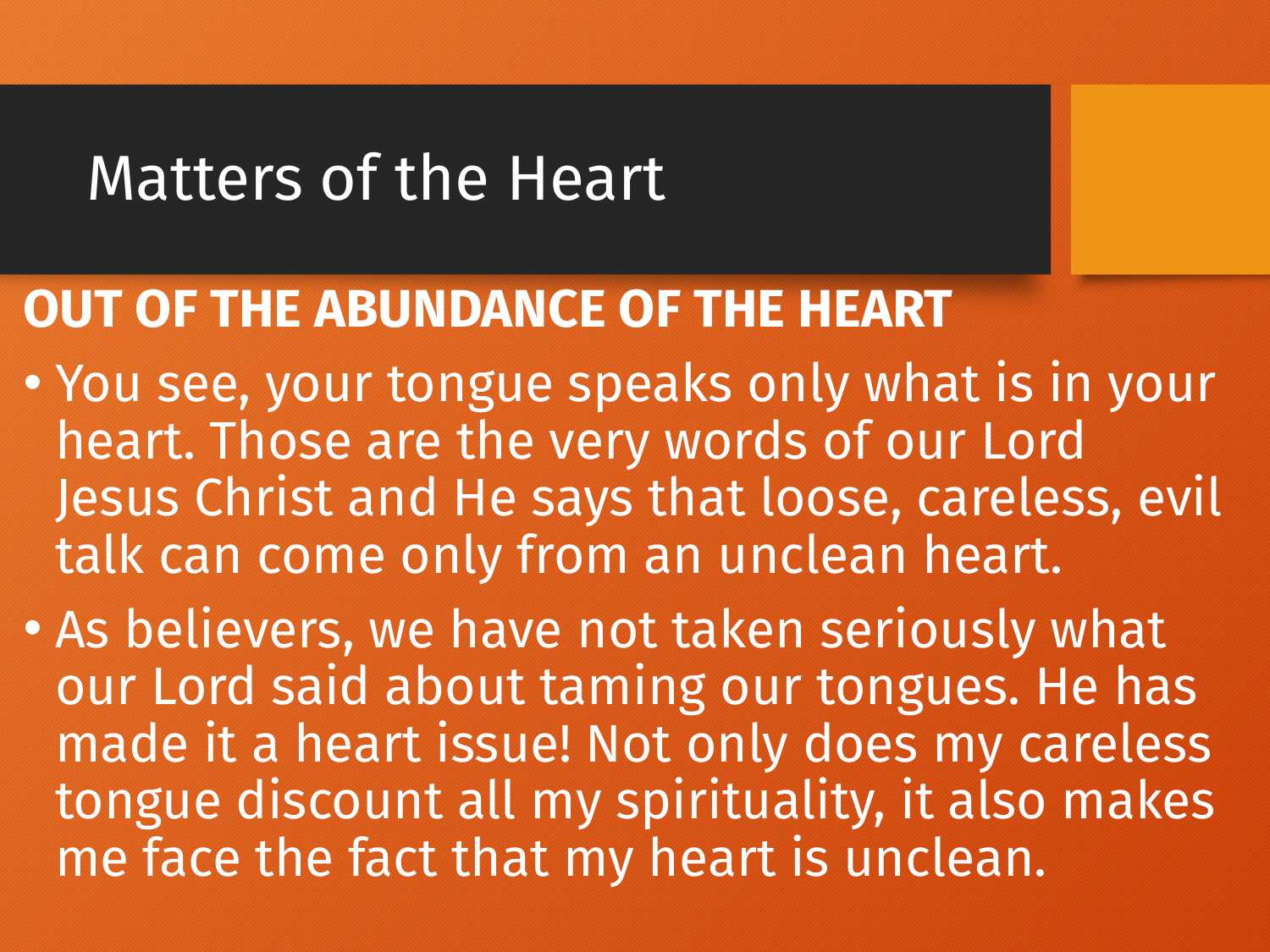

# Matters of the Heart
OUT OF THE ABUNDANCE OF THE HEART
You see, your tongue speaks only what is in your heart. Those are the very words of our Lord Jesus Christ and He says that loose, careless, evil talk can come only from an unclean heart.
As believers, we have not taken seriously what our Lord said about taming our tongues. He has made it a heart issue! Not only does my careless tongue discount all my spirituality, it also makes me face the fact that my heart is unclean.